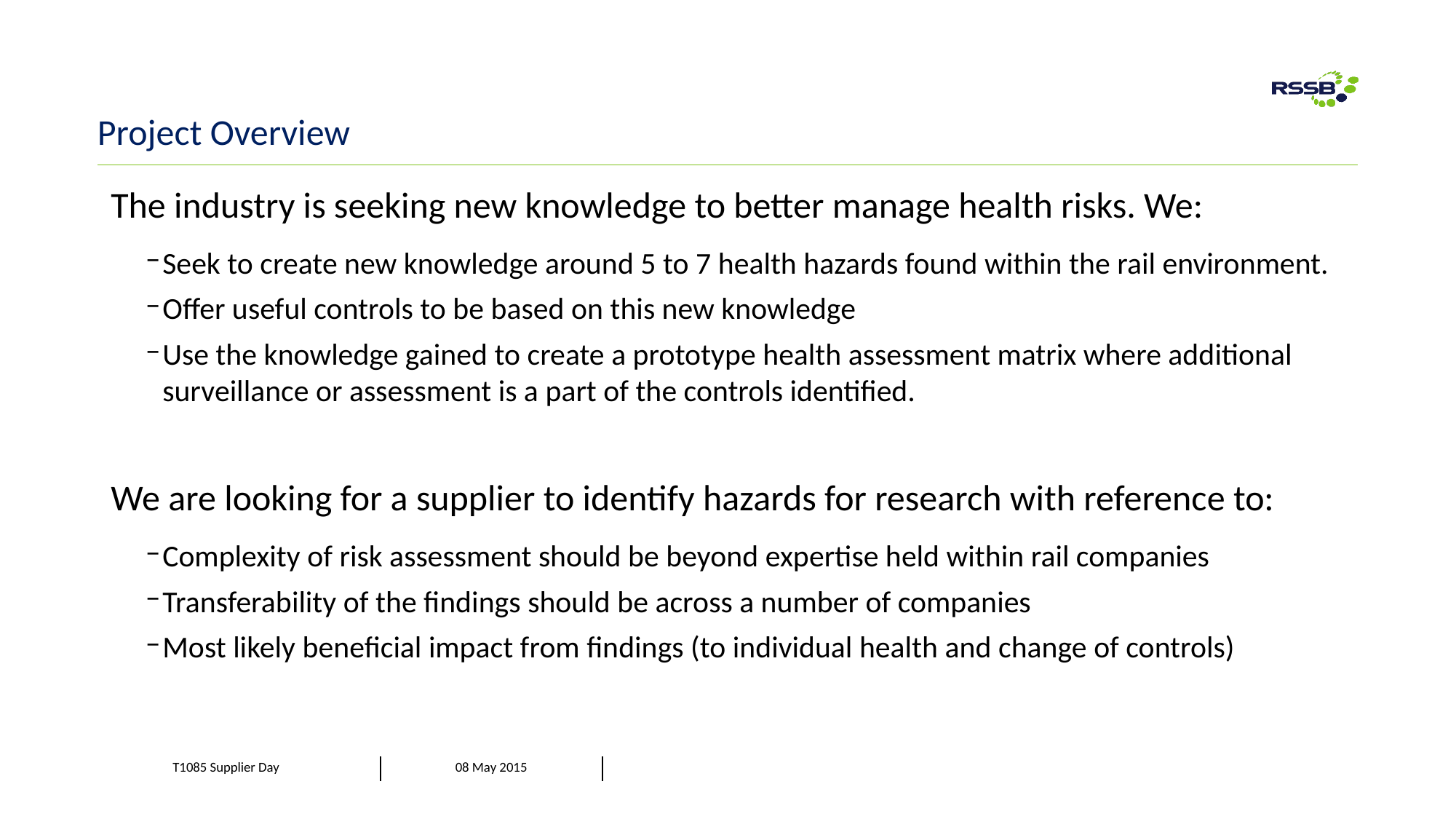

# Project Overview
The industry is seeking new knowledge to better manage health risks. We:
Seek to create new knowledge around 5 to 7 health hazards found within the rail environment.
Offer useful controls to be based on this new knowledge
Use the knowledge gained to create a prototype health assessment matrix where additional surveillance or assessment is a part of the controls identified.

We are looking for a supplier to identify hazards for research with reference to:
Complexity of risk assessment should be beyond expertise held within rail companies
Transferability of the findings should be across a number of companies
Most likely beneficial impact from findings (to individual health and change of controls)